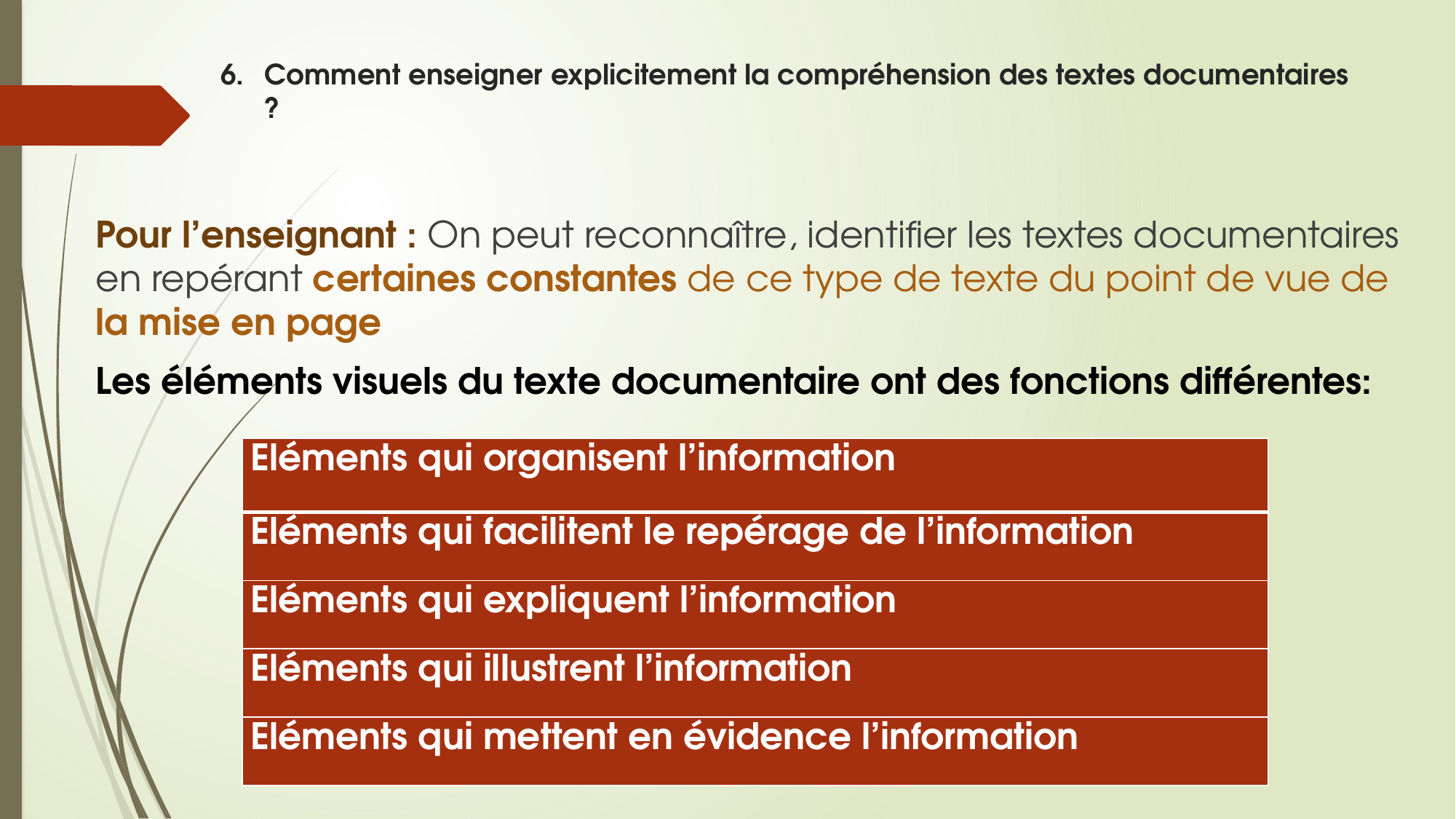

# Comment enseigner explicitement la compréhension des textes documentaires ?
Pour l’enseignant : On peut reconnaître, identifier les textes documentaires en repérant certaines constantes de ce type de texte du point de vue de la mise en page
Les éléments visuels du texte documentaire ont des fonctions différentes:

| Eléments qui organisent l’information |
| --- |
| Eléments qui facilitent le repérage de l’information |
| Eléments qui expliquent l’information |
| Eléments qui illustrent l’information |
| Eléments qui mettent en évidence l’information |